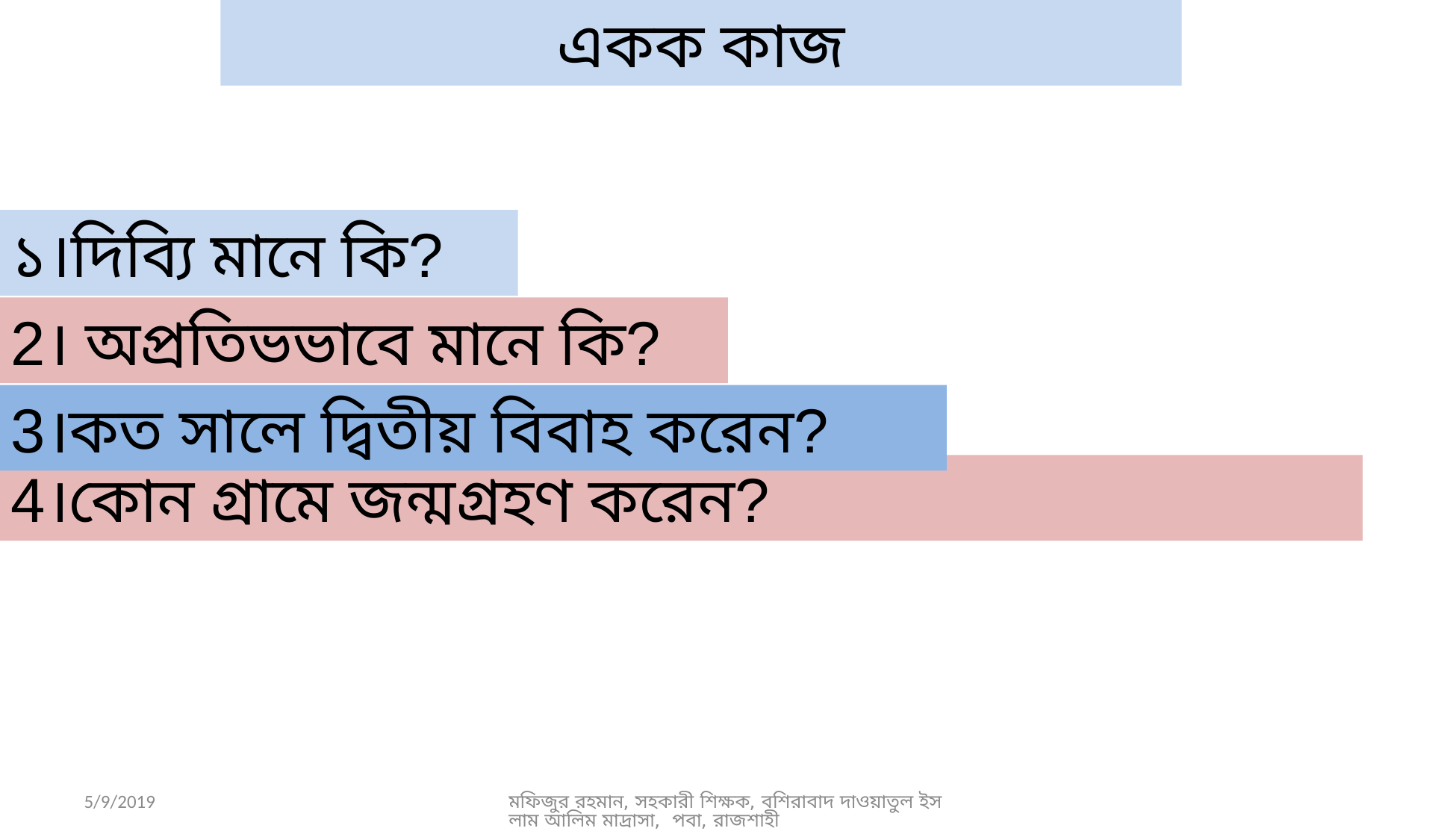

একক কাজ
১।দিব্যি মানে কি?
2। অপ্রতিভভাবে মানে কি?

3।কত সালে দ্বিতীয় বিবাহ করেন?
4।কোন গ্রামে জন্মগ্রহণ করেন?
5/9/2019
মফিজুর রহমান, সহকারী শিক্ষক, বশিরাবাদ দাওয়াতুল ইসলাম আলিম মাদ্রাসা,  পবা, রাজশাহী